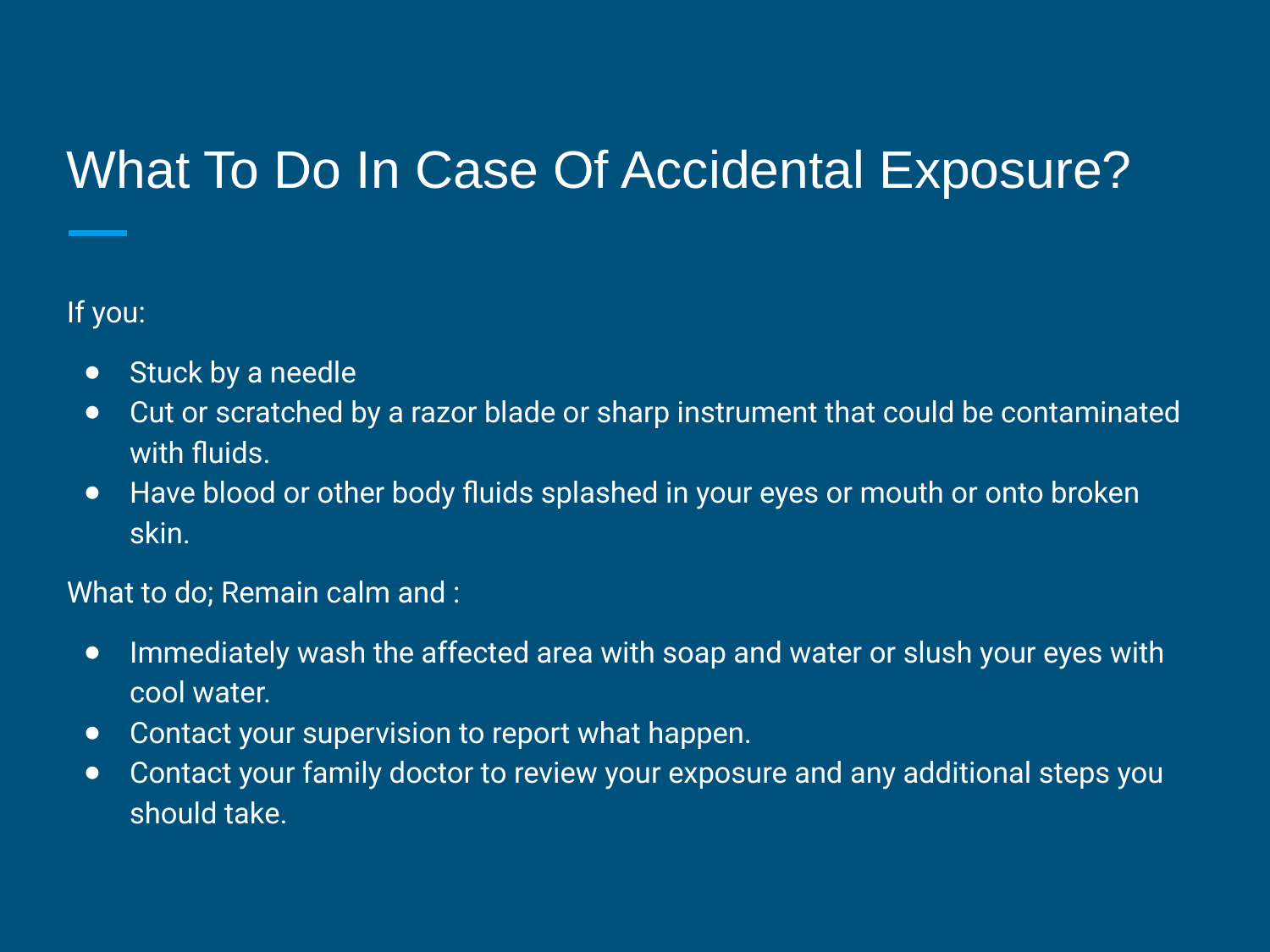

# What To Do In Case Of Accidental Exposure?
If you:
Stuck by a needle
Cut or scratched by a razor blade or sharp instrument that could be contaminated with fluids.
Have blood or other body fluids splashed in your eyes or mouth or onto broken skin.
What to do; Remain calm and :
Immediately wash the affected area with soap and water or slush your eyes with cool water.
Contact your supervision to report what happen.
Contact your family doctor to review your exposure and any additional steps you should take.